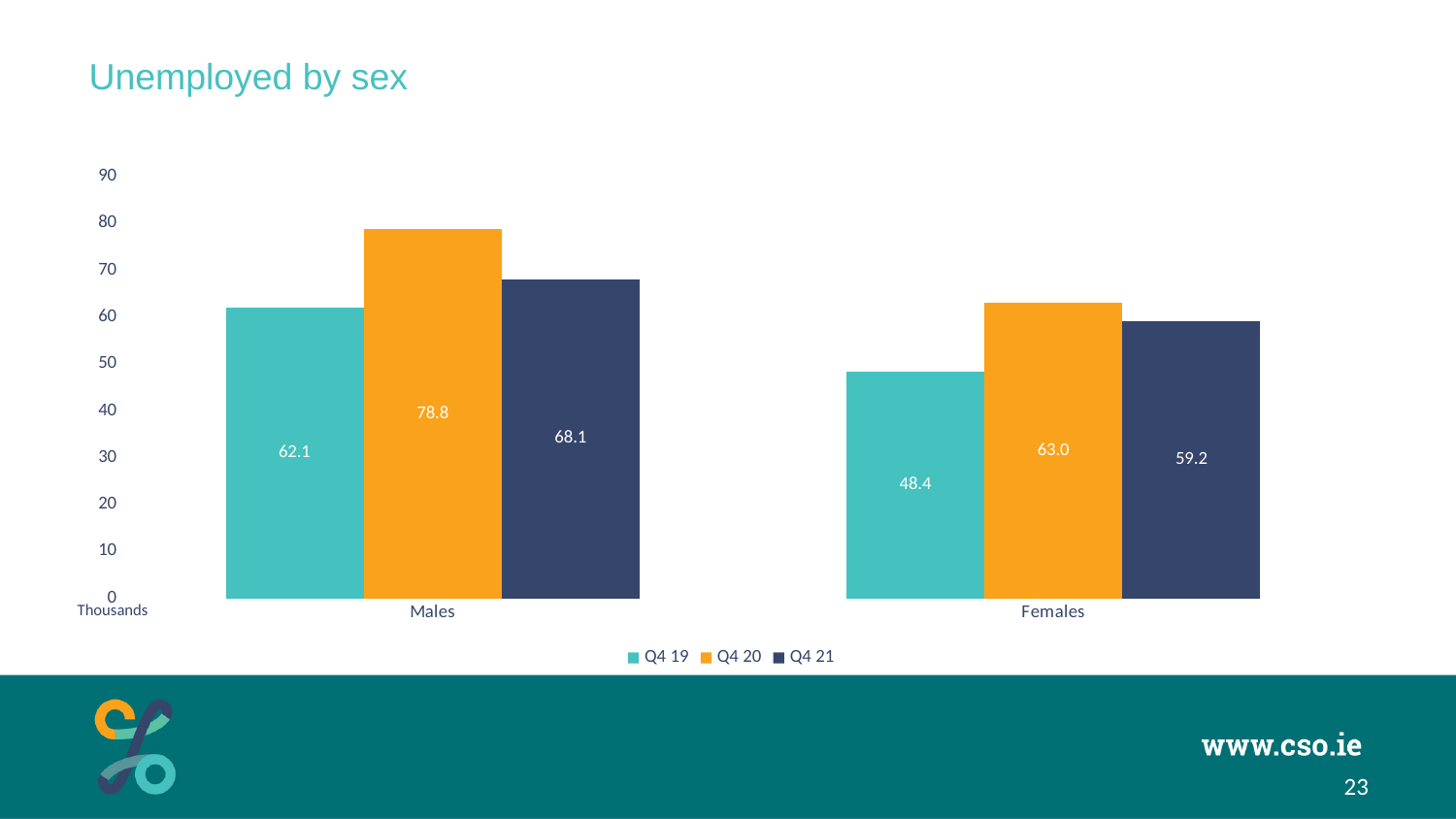

# Unemployed by sex

### Chart

| Category | Q4 19 | Q4 20 | Q4 21 |
|---|---|---|---|
| Males | 62.1 | 78.8 | 68.1 |
| Females | 48.4 | 63.0 | 59.2 |
Thousands
23